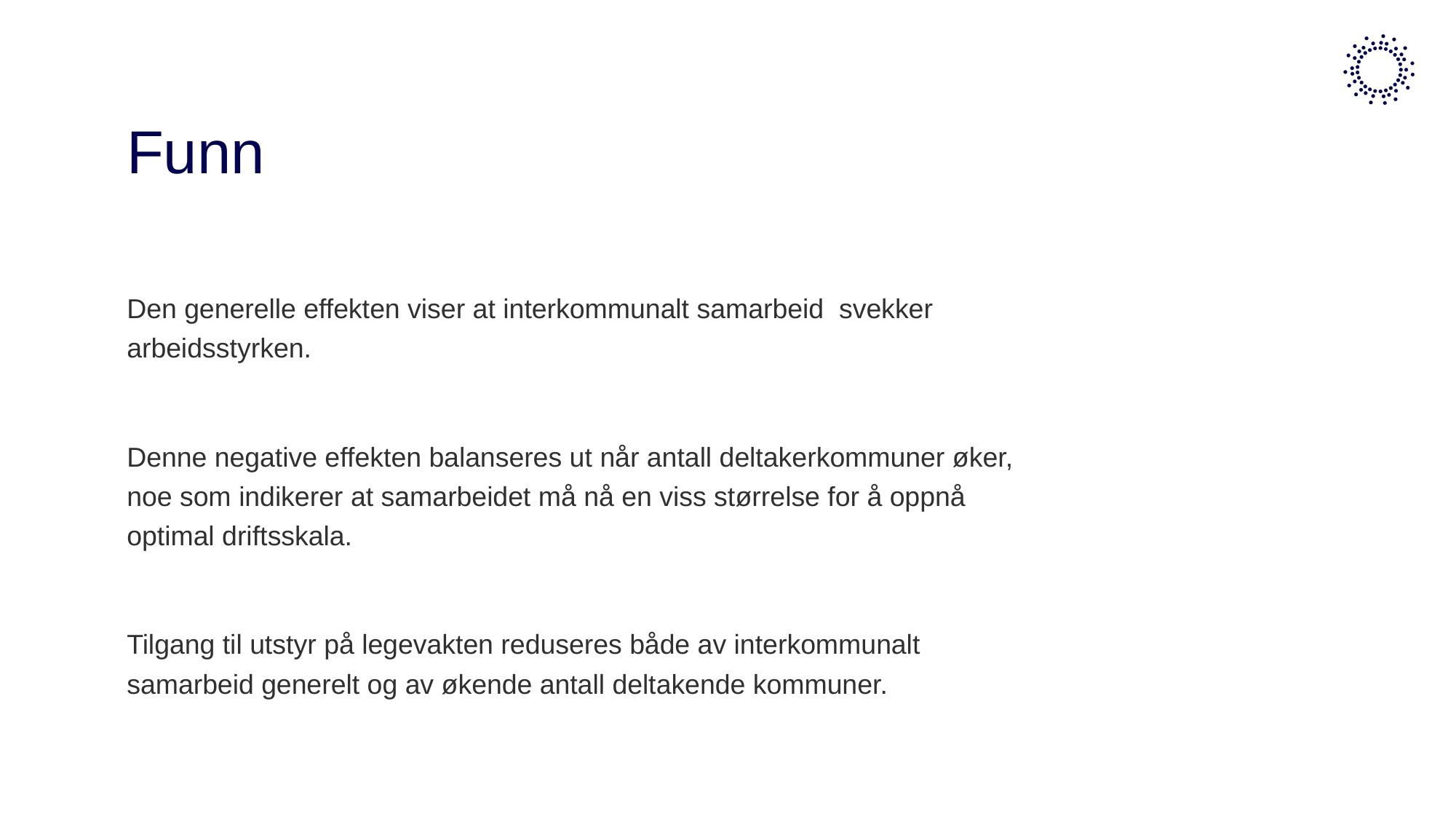

# Funn
Den generelle effekten viser at interkommunalt samarbeid  svekker arbeidsstyrken.

Denne negative effekten balanseres ut når antall deltakerkommuner øker, noe som indikerer at samarbeidet må nå en viss størrelse for å oppnå optimal driftsskala.

Tilgang til utstyr på legevakten reduseres både av interkommunalt samarbeid generelt og av økende antall deltakende kommuner.